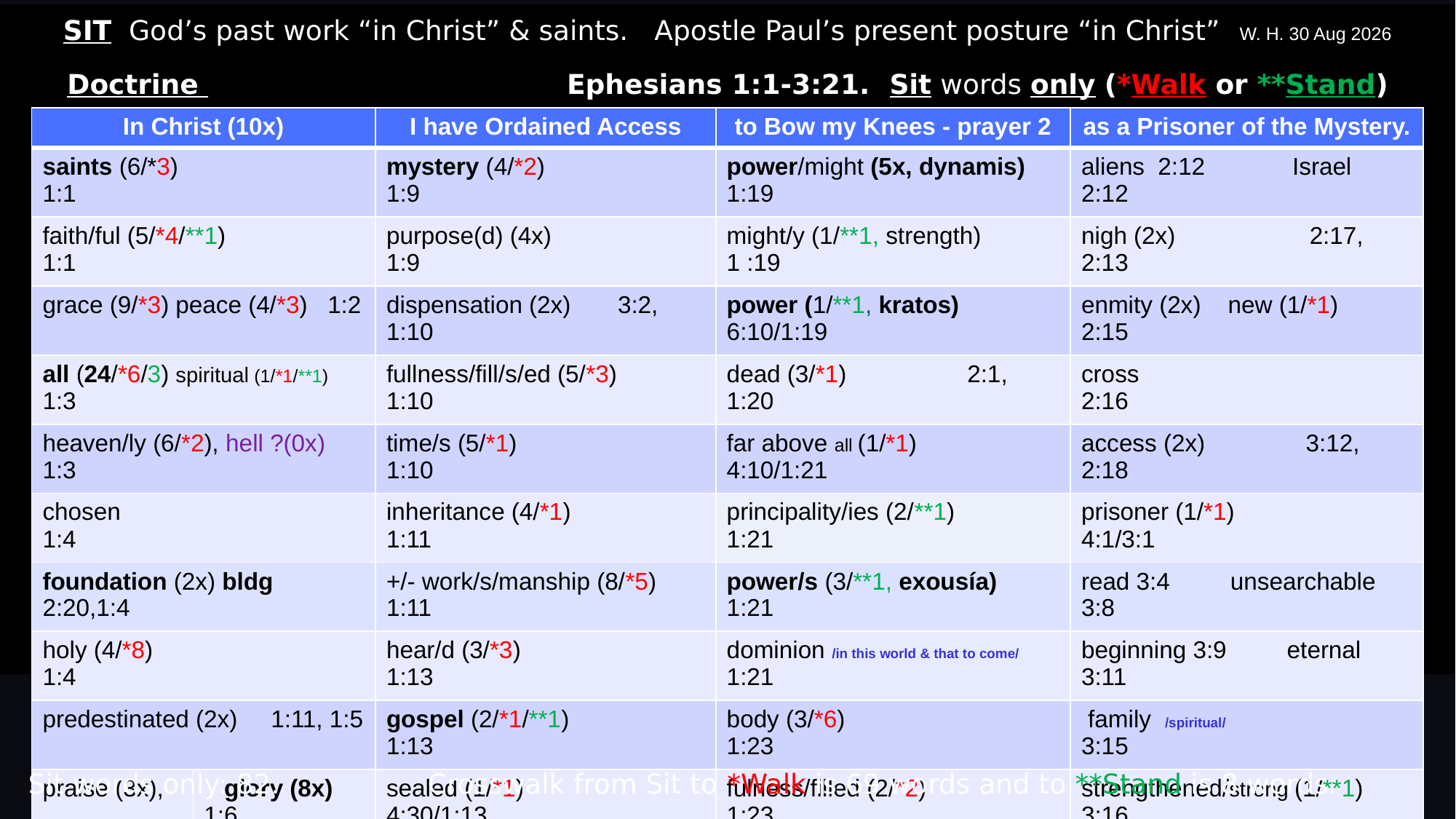

SIT  God’s past work “in Christ” & saints.   Apostle Paul’s present posture “in Christ”  W. H. 30 Aug 2026
Doctrine                                       Ephesians 1:1-3:21.  Sit words only (*Walk or **Stand)

| In Christ (10x) |  | I have Ordained Access | to Bow my Knees - prayer 2 | as a Prisoner of the Mystery. |
| --- | --- | --- | --- | --- |
| saints (6/\*3) 1:1 |  | mystery (4/\*2) 1:9 | power/might (5x, dynamis) 1:19 | aliens 2:12 Israel 2:12 |
| faith/ful (5/\*4/\*\*1) 1:1 |  | purpose(d) (4x) 1:9 | might/y (1/\*\*1, strength) 1 :19 | nigh (2x) 2:17, 2:13 |
| grace (9/\*3) peace (4/\*3) 1:2 |  | dispensation (2x) 3:2, 1:10 | power (1/\*\*1, kratos) 6:10/1:19 | enmity (2x) new (1/\*1) 2:15 |
| all (24/\*6/3) spiritual (1/\*1/\*\*1) 1:3 |  | fullness/fill/s/ed (5/\*3) 1:10 | dead (3/\*1) 2:1, 1:20 | cross 2:16 |
| heaven/ly (6/\*2), hell ?(0x) 1:3 |  | time/s (5/\*1) 1:10 | far above all (1/\*1) 4:10/1:21 | access (2x) 3:12, 2:18 |
| chosen 1:4 |  | inheritance (4/\*1) 1:11 | principality/ies (2/\*\*1) 1:21 | prisoner (1/\*1) 4:1/3:1 |
| foundation (2x) bldg 2:20,1:4 |  | +/- work/s/manship (8/\*5) 1:11 | power/s (3/\*\*1, exousía) 1:21 | read 3:4 unsearchable 3:8 |
| holy (4/\*8) 1:4 |  | hear/d (3/\*3) 1:13 | dominion /in this world & that to come/ 1:21 | beginning 3:9 eternal 3:11 |
| predestinated (2x) 1:11, 1:5 |  | gospel (2/\*1/\*\*1) 1:13 | body (3/\*6) 1:23 | family /spiritual/ 3:15 |
| praise (3x), | glory (8x) 1:6 | sealed (1/\*1) 4:30/1:13 | fulness/filled (2/\*2) 1:23 | strengthened/strong (1/\*\*1) 3:16 |
| blood (2/\*\*1) 2:13, 1:7 |  | prayers/bow knees (2/\*3) 1:16 | prince /under the king/ 2:2 | inner man 3:16 dwell 3:17 |
| sins/sin (3/\*1) 4:26/1:7 |  | revelation(ed) (3x) 1:17 | - disobedience (1/\*1) 2:2 | rooted & grounded (2 words) 3:17 |
| forgive (1/\*1) riches (6x) 1:7 |  | understanding (2/\*2) 1:18 | saved (2x) 2:8, 2:5 | comprehend 3:18 |
| abounded 1:8 |  | enlightened 1:18 | ages (3x) 2:7 ordained 2:10 | breadth, length (2 words) 3:18 |
| manifold wisdom/wise (2/\*2) 1:8 |  | exceeding (3x) greatness 1:19 | Gentiles (4/\*1) 2:11 | depth, height (2 words) 3:18 |
Sit words only: 82.                 Crosswalk from Sit to *Walk is 69 words and to **Stand is 8 words.